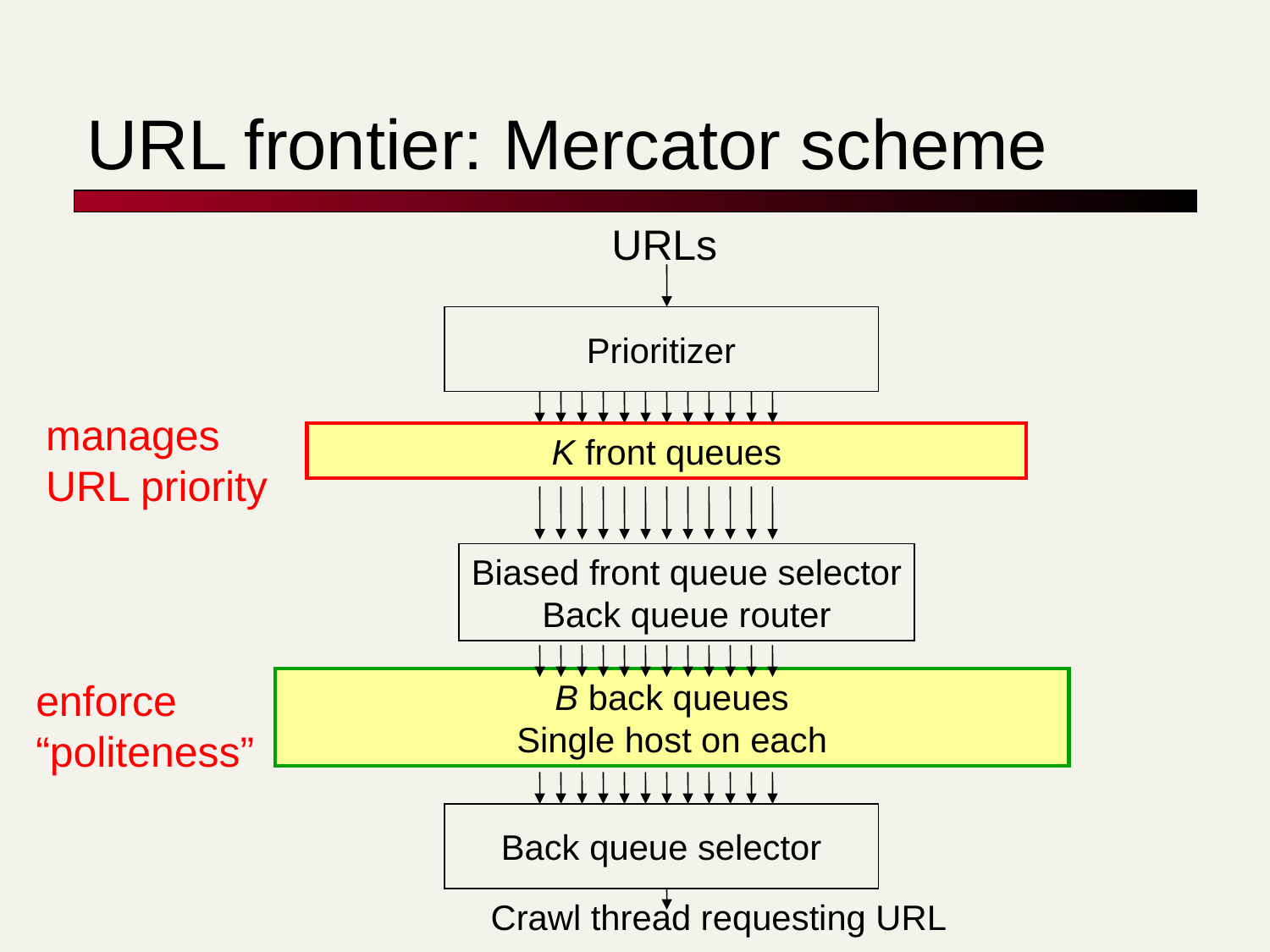

# URL frontier: Mercator scheme
URLs

Prioritizer

manages
URL priority
K front queues

Biased front queue selector
Back queue router

enforce
“politeness”
B back queues
Single host on each

Back queue selector
Crawl thread requesting URL